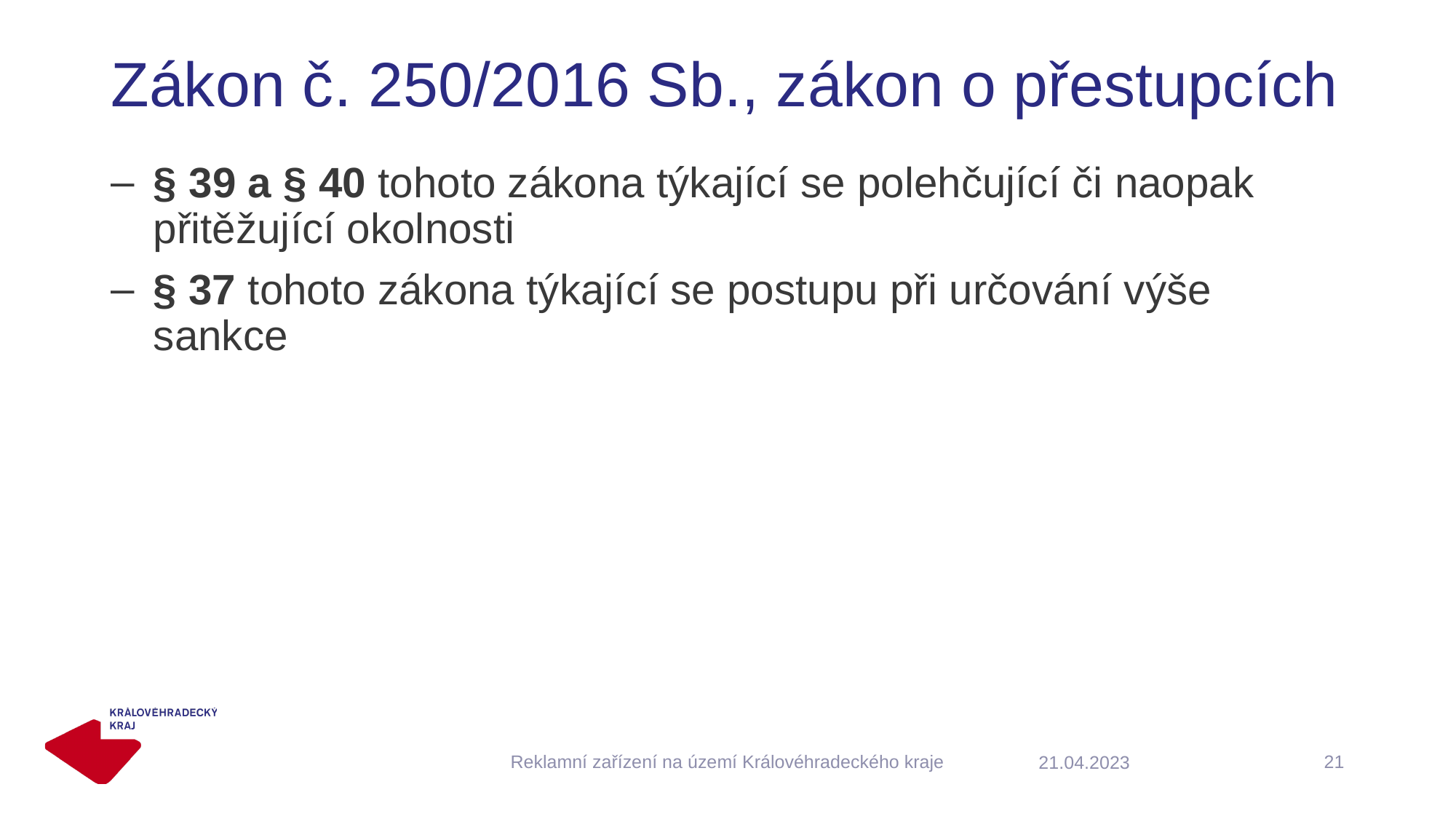

# Zákon č. 250/2016 Sb., zákon o přestupcích
§ 39 a § 40 tohoto zákona týkající se polehčující či naopak přitěžující okolnosti
§ 37 tohoto zákona týkající se postupu při určování výše sankce

Reklamní zařízení na území Královéhradeckého kraje
21
21.04.2023